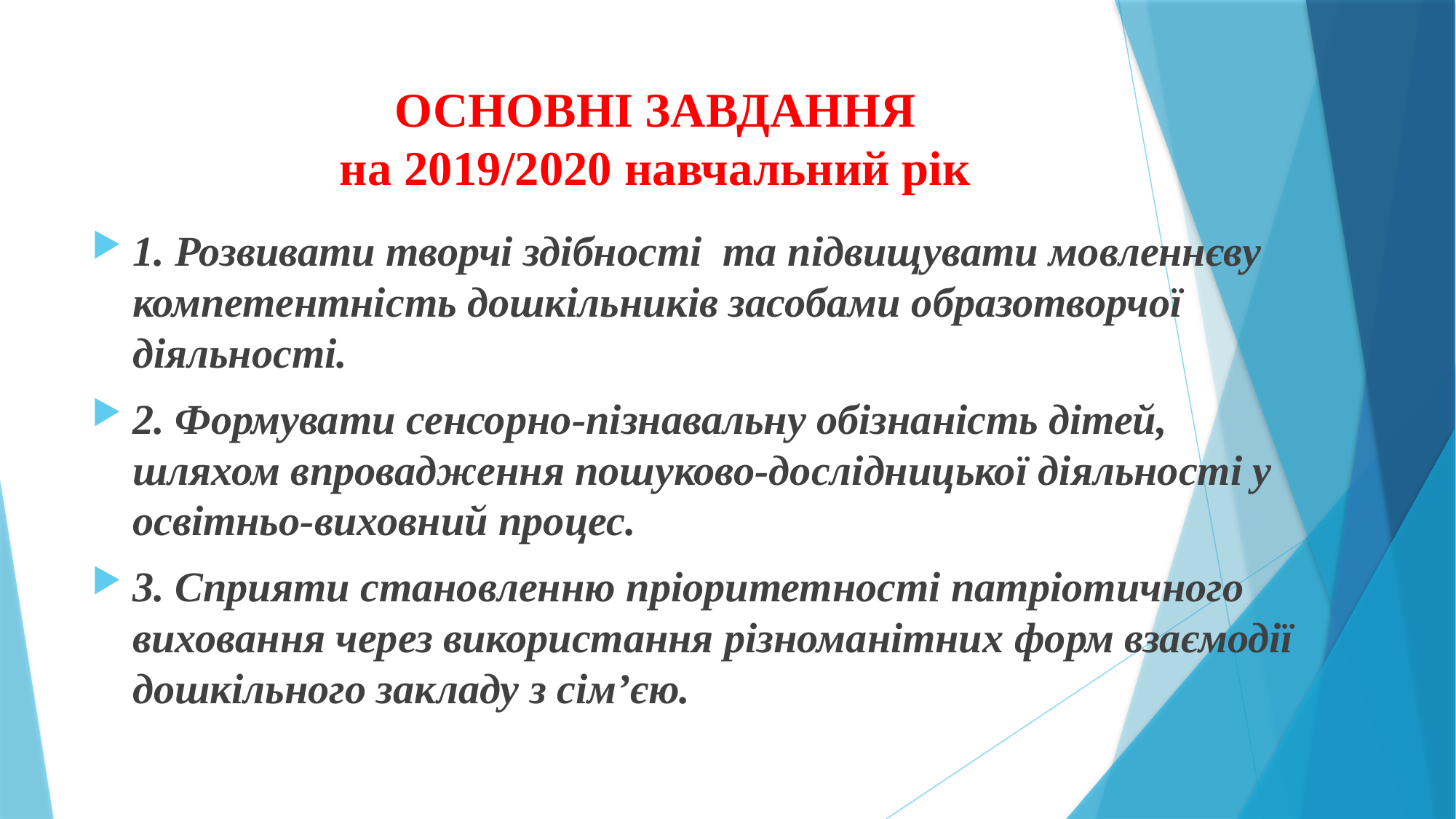

# ОСНОВНІ ЗАВДАННЯ на 2019/2020 навчальний рік
1. Розвивати творчі здібності  та підвищувати мовленнєву компетентність дошкільників засобами образотворчої діяльності.
2. Формувати сенсорно-пізнавальну обізнаність дітей, шляхом впровадження пошуково-дослідницької діяльності у освітньо-виховний процес.
3. Сприяти становленню пріоритетності патріотичного виховання через використання різноманітних форм взаємодії дошкільного закладу з сімʼєю.